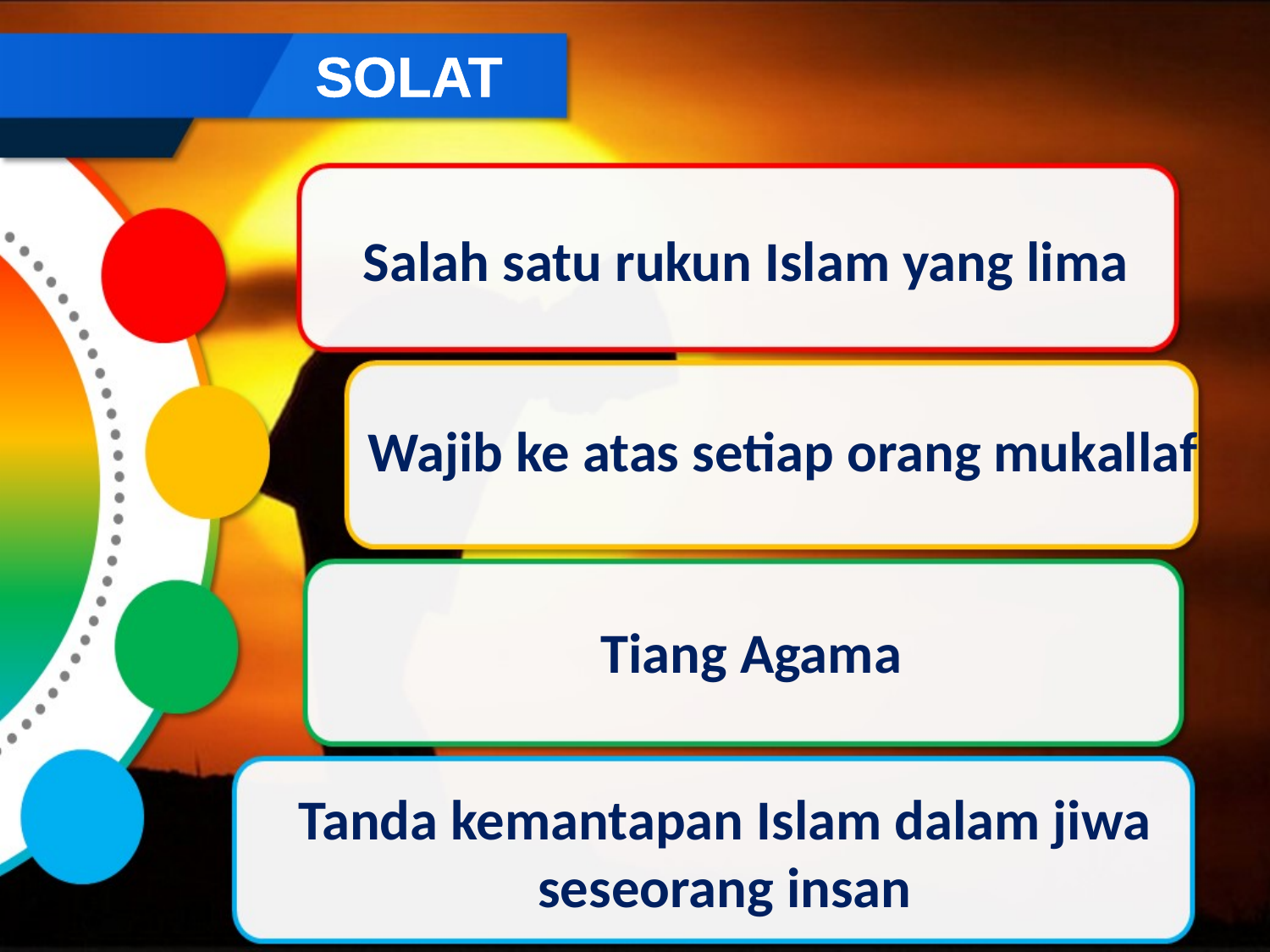

SOLAT
Salah satu rukun Islam yang lima
Wajib ke atas setiap orang mukallaf
Tiang Agama
Tanda kemantapan Islam dalam jiwa seseorang insan